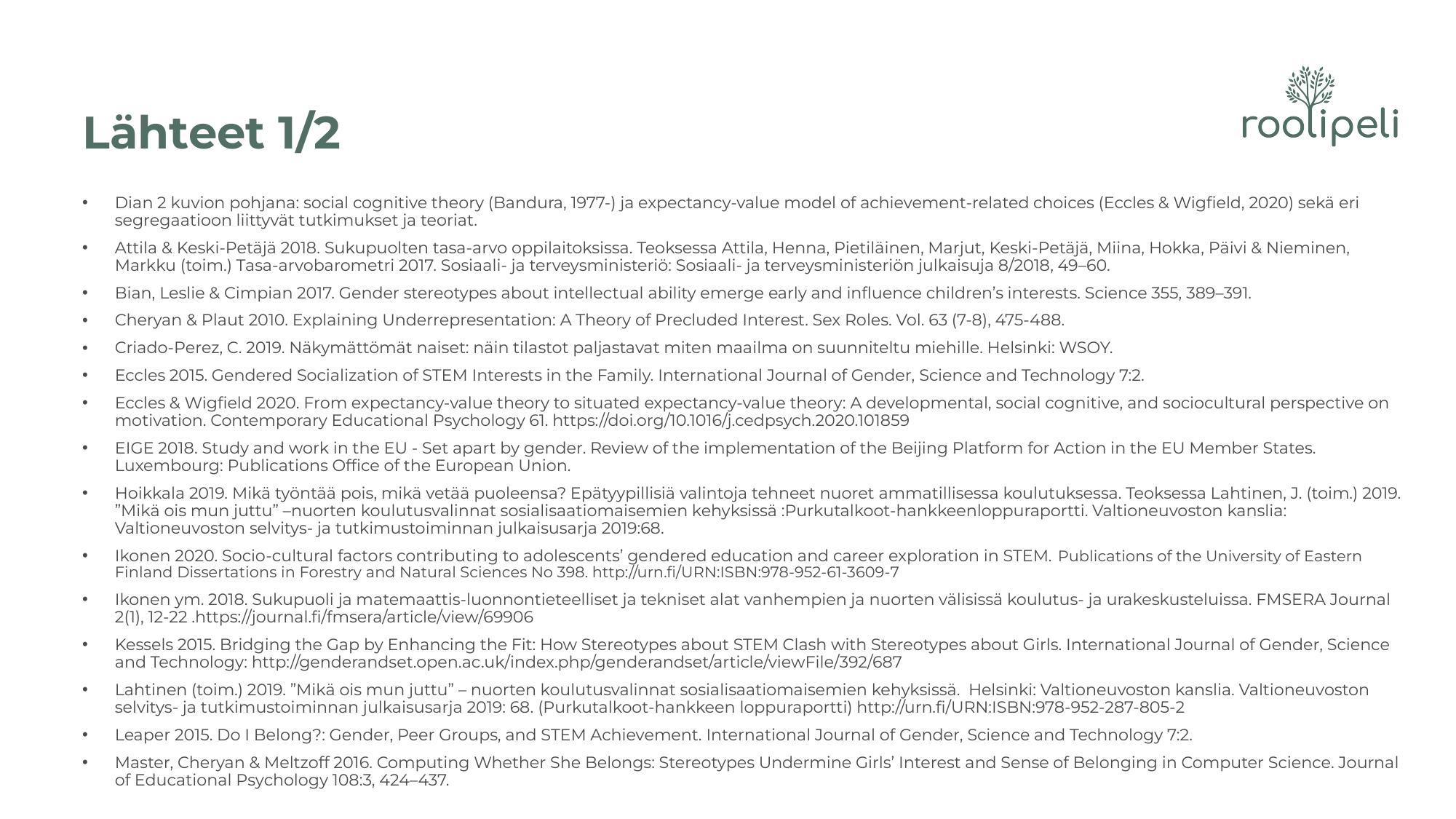

# Lähteet 1/2
Dian 2 kuvion pohjana: social cognitive theory (Bandura, 1977-) ja expectancy-value model of achievement-related choices (Eccles & Wigfield, 2020) sekä eri segregaatioon liittyvät tutkimukset ja teoriat.
Attila & Keski-Petäjä 2018. Sukupuolten tasa-arvo oppilaitoksissa. Teoksessa Attila, Henna, Pietiläinen, Marjut, Keski-Petäjä, Miina, Hokka, Päivi & Nieminen, Markku (toim.) Tasa-arvobarometri 2017. Sosiaali- ja terveysministeriö: Sosiaali- ja terveysministeriön julkaisuja 8/2018, 49–60.
Bian, Leslie & Cimpian 2017. Gender stereotypes about intellectual ability emerge early and influence children’s interests. Science 355, 389–391.
Cheryan & Plaut 2010. Explaining Underrepresentation: A Theory of Precluded Interest. Sex Roles. Vol. 63 (7-8), 475-488.
Criado-Perez, C. 2019. Näkymättömät naiset: näin tilastot paljastavat miten maailma on suunniteltu miehille. Helsinki: WSOY.
Eccles 2015. Gendered Socialization of STEM Interests in the Family. International Journal of Gender, Science and Technology 7:2.
Eccles & Wigfield 2020. From expectancy-value theory to situated expectancy-value theory: A developmental, social cognitive, and sociocultural perspective on motivation. Contemporary Educational Psychology 61. https://doi.org/10.1016/j.cedpsych.2020.101859
EIGE 2018. Study and work in the EU - Set apart by gender. Review of the implementation of the Beijing Platform for Action in the EU Member States. Luxembourg: Publications Office of the European Union.
Hoikkala 2019. Mikä työntää pois, mikä vetää puoleensa? Epätyypillisiä valintoja tehneet nuoret ammatillisessa koulutuksessa. Teoksessa Lahtinen, J. (toim.) 2019. ”Mikä ois mun juttu” –nuorten koulutusvalinnat sosialisaatiomaisemien kehyksissä :Purkutalkoot-hankkeenloppuraportti. Valtioneuvoston kanslia: Valtioneuvoston selvitys- ja tutkimustoiminnan julkaisusarja 2019:68.
Ikonen 2020. Socio-cultural factors contributing to adolescents’ gendered education and career exploration in STEM. Publications of the University of Eastern Finland Dissertations in Forestry and Natural Sciences No 398. http://urn.fi/URN:ISBN:978-952-61-3609-7
Ikonen ym. 2018. Sukupuoli ja matemaattis-luonnontieteelliset ja tekniset alat vanhempien ja nuorten välisissä koulutus- ja urakeskusteluissa. FMSERA Journal 2(1), 12-22 .https://journal.fi/fmsera/article/view/69906
Kessels 2015. Bridging the Gap by Enhancing the Fit: How Stereotypes about STEM Clash with Stereotypes about Girls. International Journal of Gender, Science and Technology: http://genderandset.open.ac.uk/index.php/genderandset/article/viewFile/392/687
Lahtinen (toim.) 2019. ”Mikä ois mun juttu” – nuorten koulutusvalinnat sosialisaatiomaisemien kehyksissä.  Helsinki: Valtioneuvoston kanslia. Valtioneuvoston selvitys- ja tutkimustoiminnan julkaisusarja 2019: 68. (Purkutalkoot-hankkeen loppuraportti) http://urn.fi/URN:ISBN:978-952-287-805-2
Leaper 2015. Do I Belong?: Gender, Peer Groups, and STEM Achievement. International Journal of Gender, Science and Technology 7:2.
Master, Cheryan & Meltzoff 2016. Computing Whether She Belongs: Stereotypes Undermine Girls’ Interest and Sense of Belonging in Computer Science. Journal of Educational Psychology 108:3, 424–437.